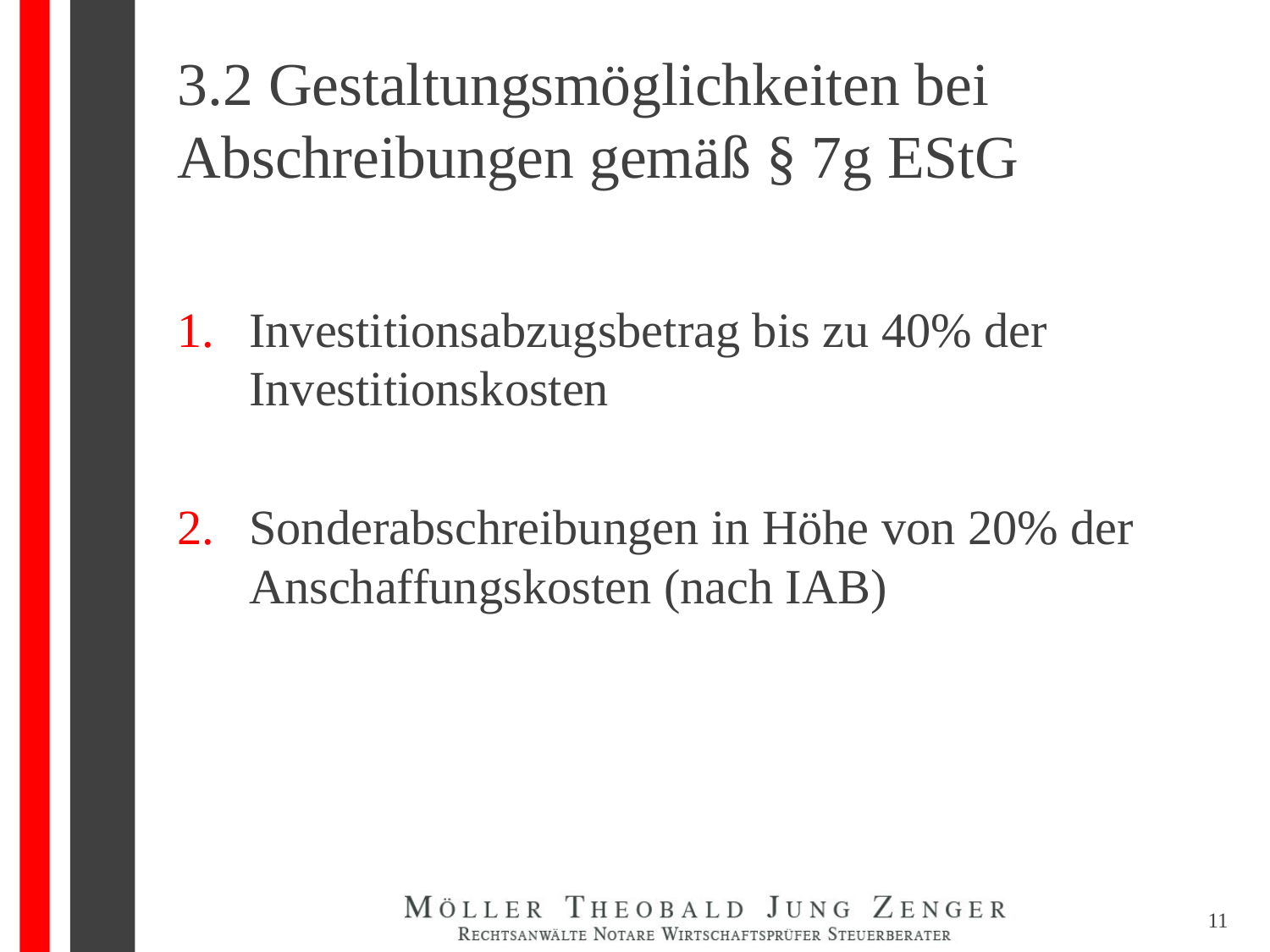

# 3.2 Gestaltungsmöglichkeiten bei Abschreibungen gemäß § 7g EStG

Investitionsabzugsbetrag bis zu 40% der Investitionskosten

Sonderabschreibungen in Höhe von 20% der Anschaffungskosten (nach IAB)